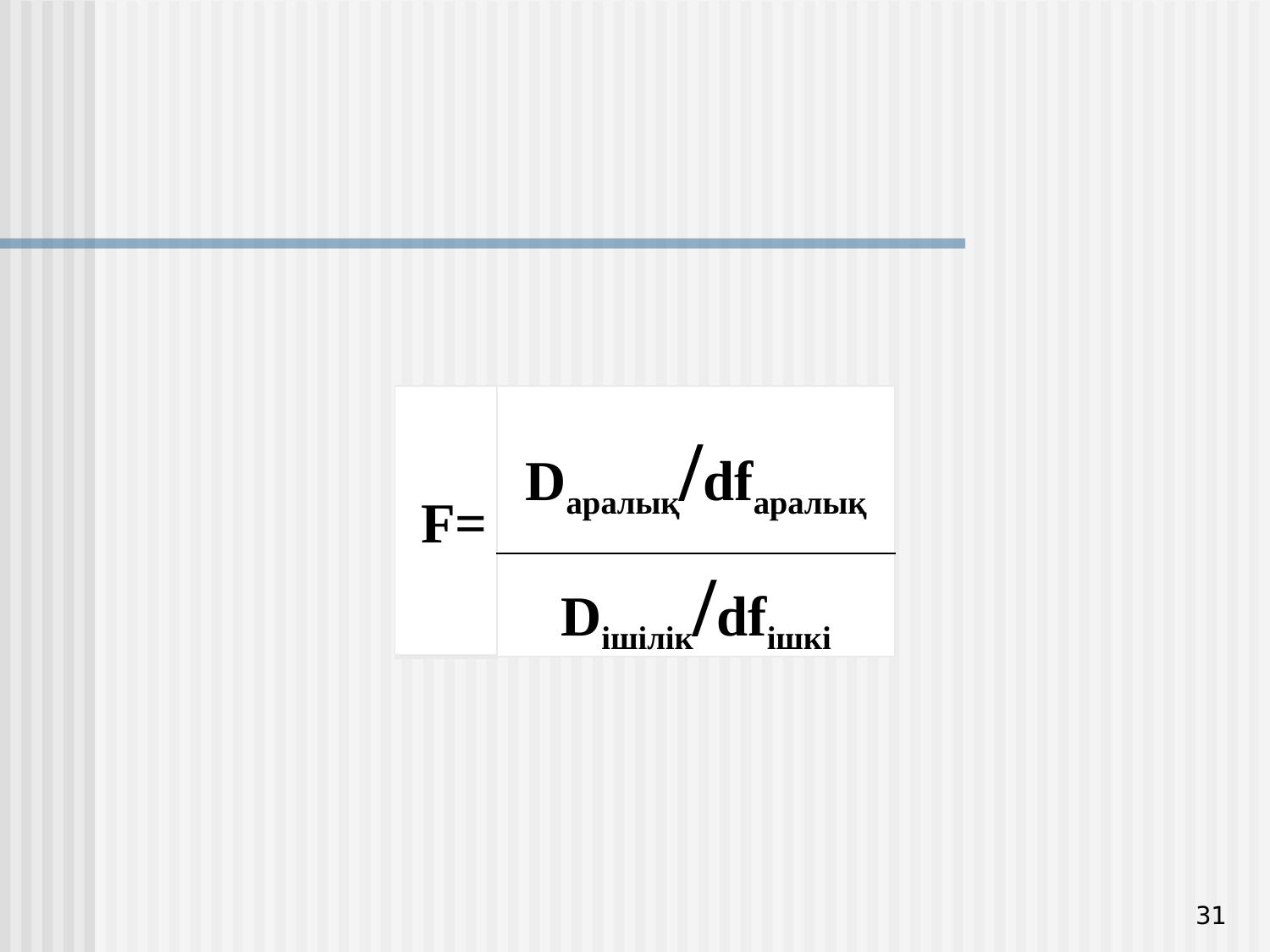

#

| F= | Dаралық/dfаралық |
| --- | --- |
|  | Dішілік/dfішкі |
31